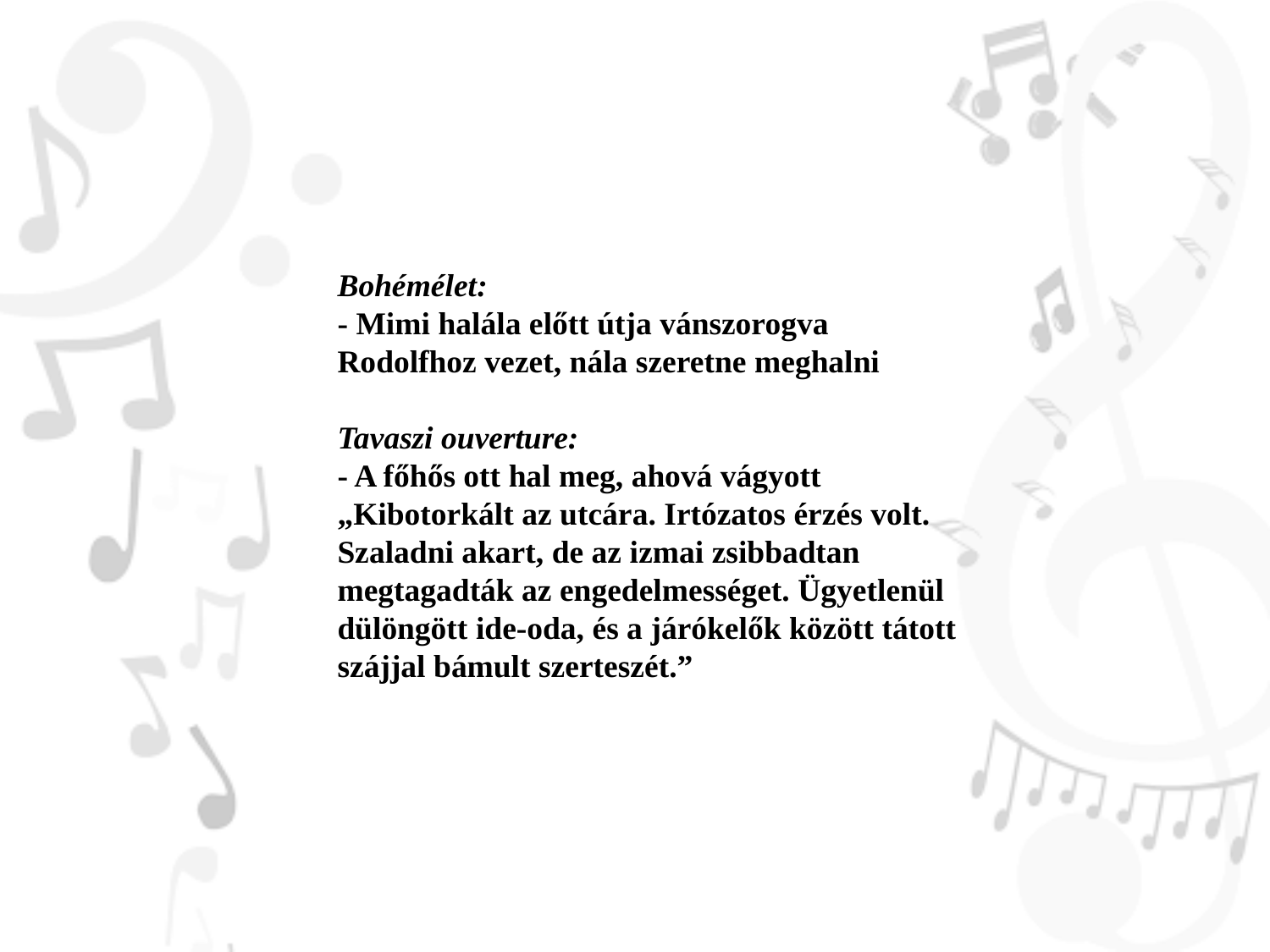

Bohémélet:
- Mimi halála előtt útja vánszorogva Rodolfhoz vezet, nála szeretne meghalni

Tavaszi ouverture:
- A főhős ott hal meg, ahová vágyott
„Kibotorkált az utcára. Irtózatos érzés volt. Szaladni akart, de az izmai zsibbadtan megtagadták az engedelmességet. Ügyetlenül dülöngött ide-oda, és a járókelők között tátott szájjal bámult szerteszét.”